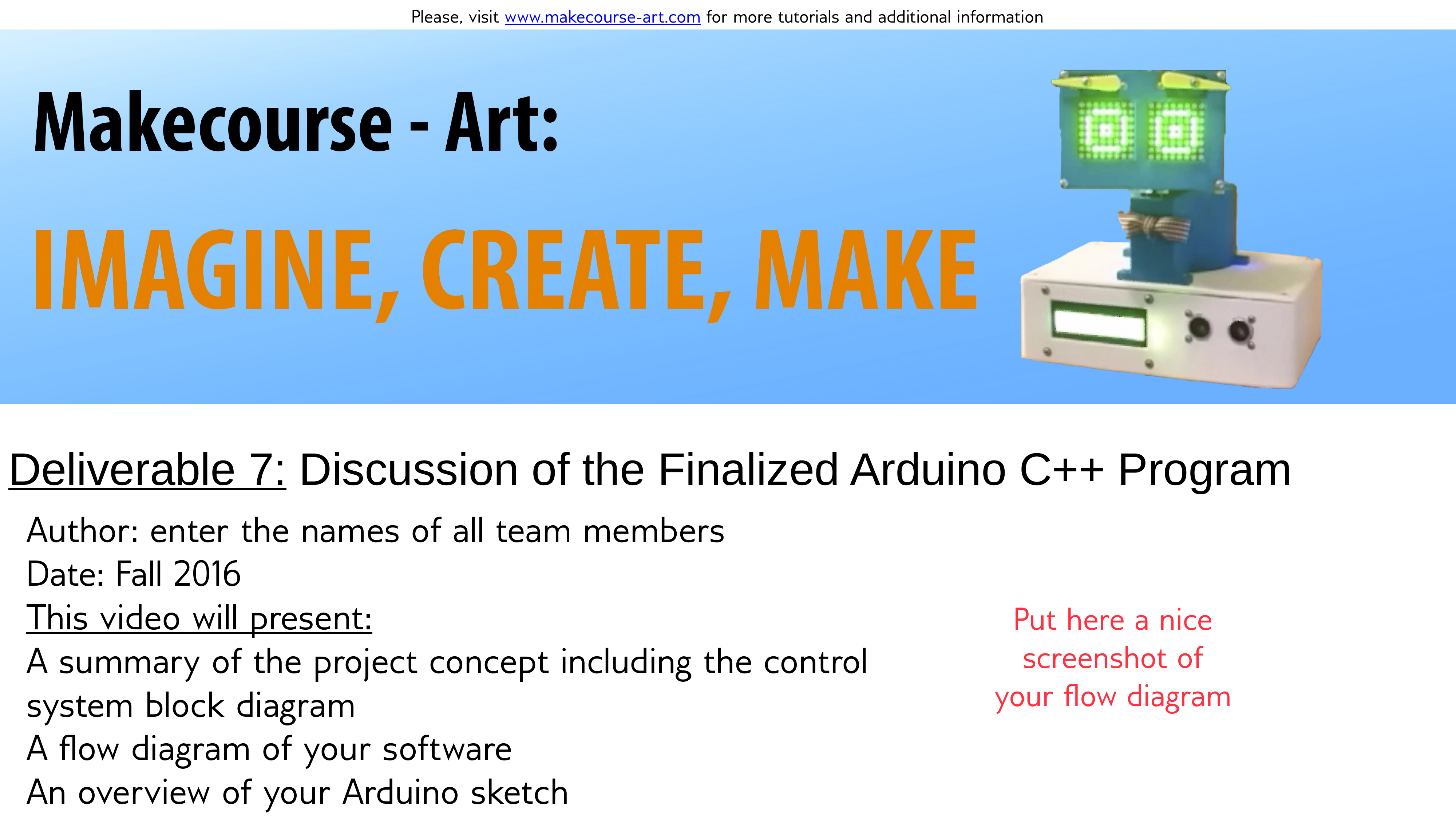

Deliverable 7: Discussion of the Finalized Arduino C++ Program
Author: enter the names of all team members
Date: Fall 2016
This video will present:
A summary of the project concept including the control system block diagram
A flow diagram of your software
An overview of your Arduino sketch
Put here a nice screenshot of your flow diagram